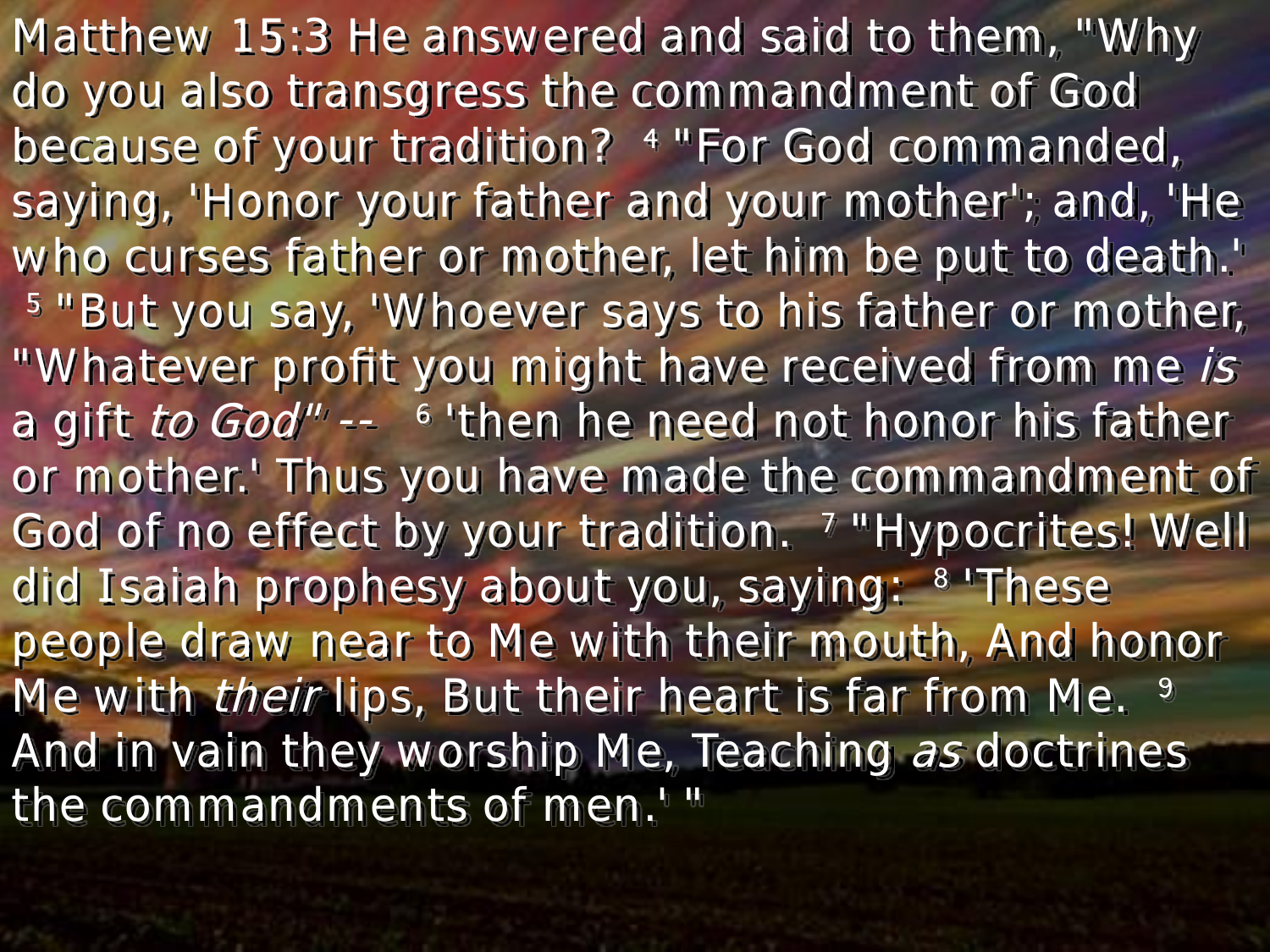

Matthew 15:3 He answered and said to them, "Why do you also transgress the commandment of God because of your tradition?  4 "For God commanded, saying, 'Honor your father and your mother'; and, 'He who curses father or mother, let him be put to death.'  5 "But you say, 'Whoever says to his father or mother, "Whatever profit you might have received from me is a gift to God" --   6 'then he need not honor his father or mother.' Thus you have made the commandment of God of no effect by your tradition.  7 "Hypocrites! Well did Isaiah prophesy about you, saying:  8 'These people draw near to Me with their mouth, And honor Me with their lips, But their heart is far from Me.  9 And in vain they worship Me, Teaching as doctrines the commandments of men.' "